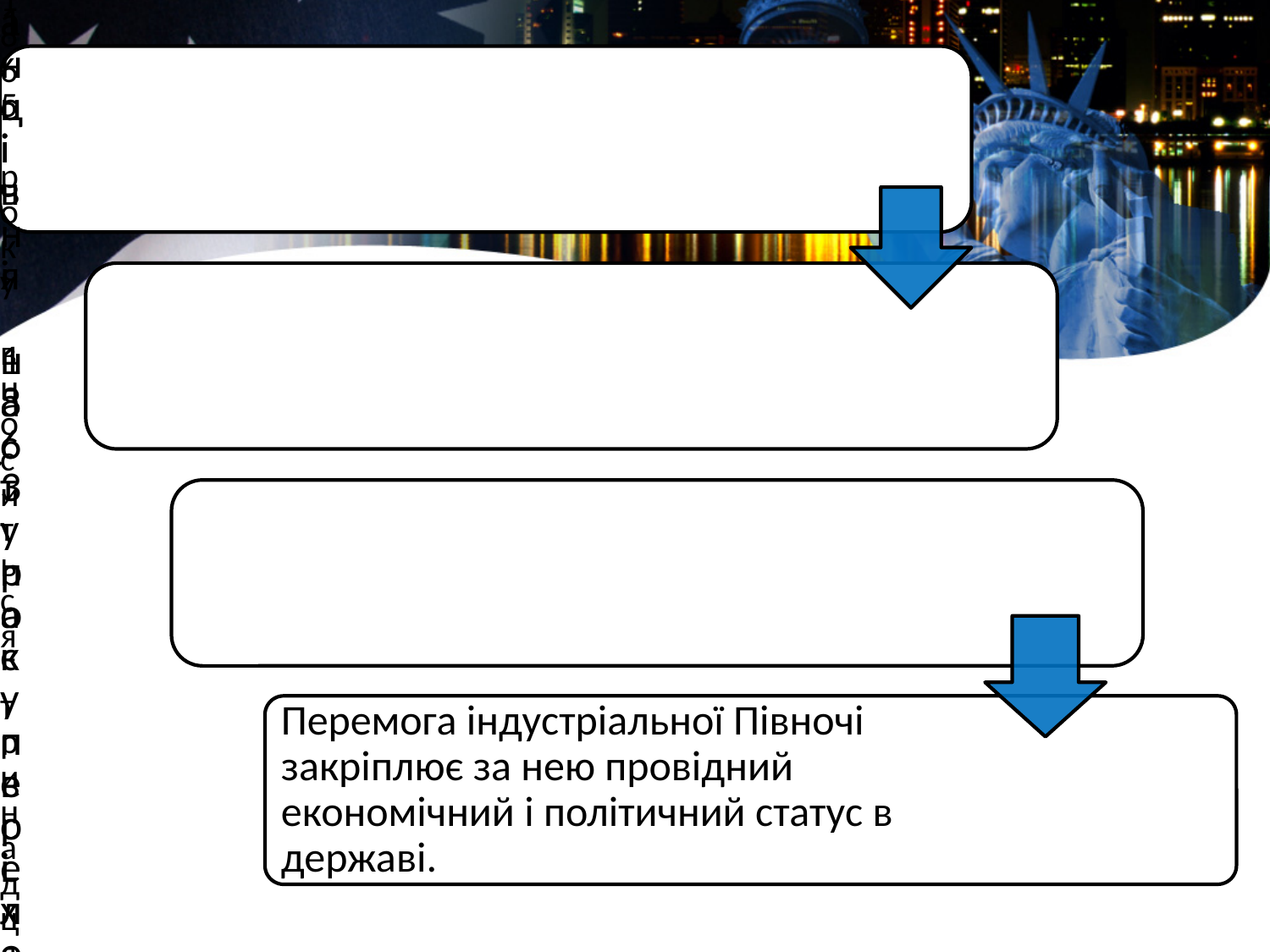

#

Перемога індустріальної Півночі закріплює за нею провідний економічний і політичний статус в державі.